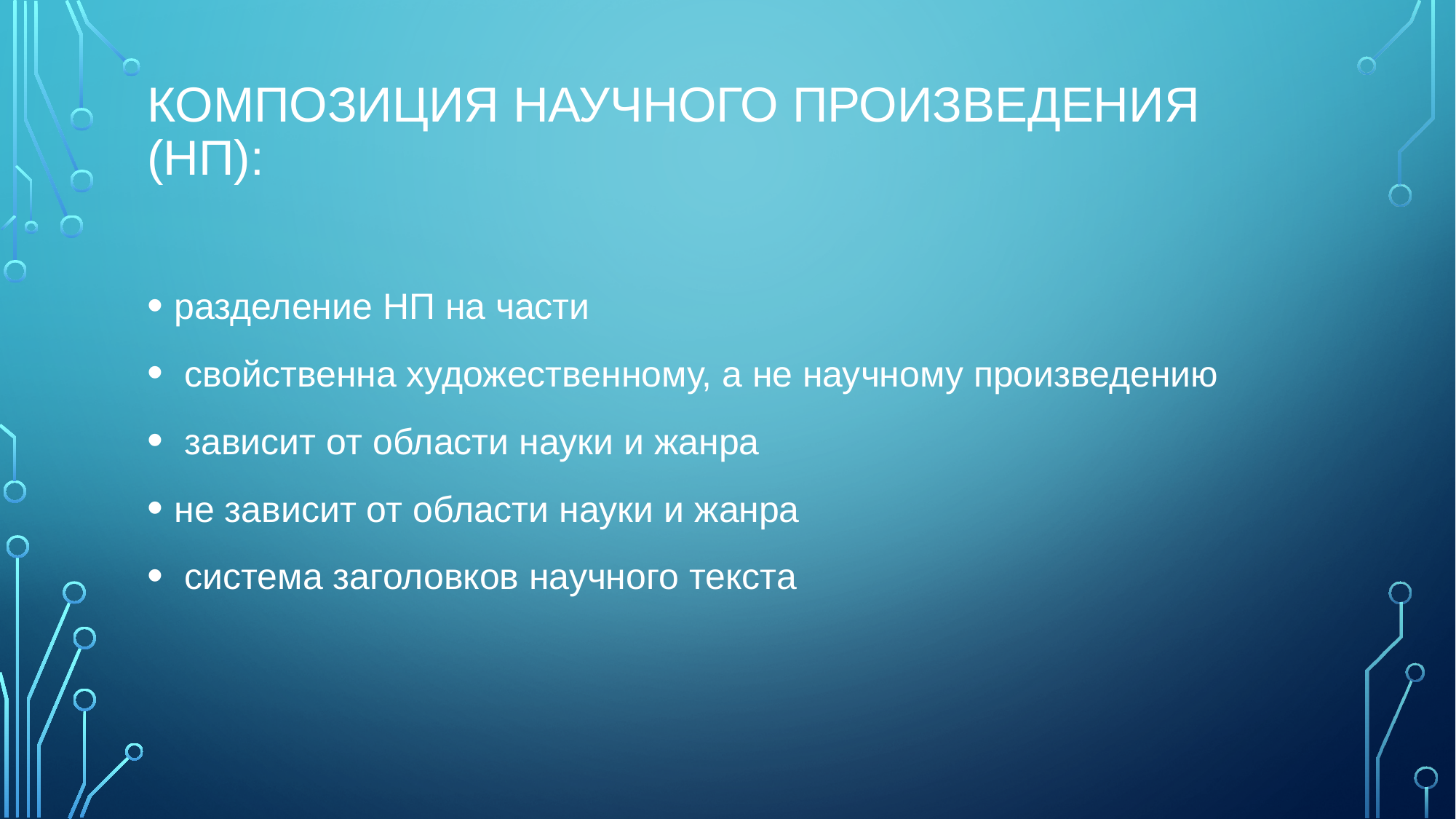

# Композиция научного произведения (НП):
разделение НП на части
 свойственна художественному, а не научному произведению
 зависит от области науки и жанра
не зависит от области науки и жанра
 система заголовков научного текста